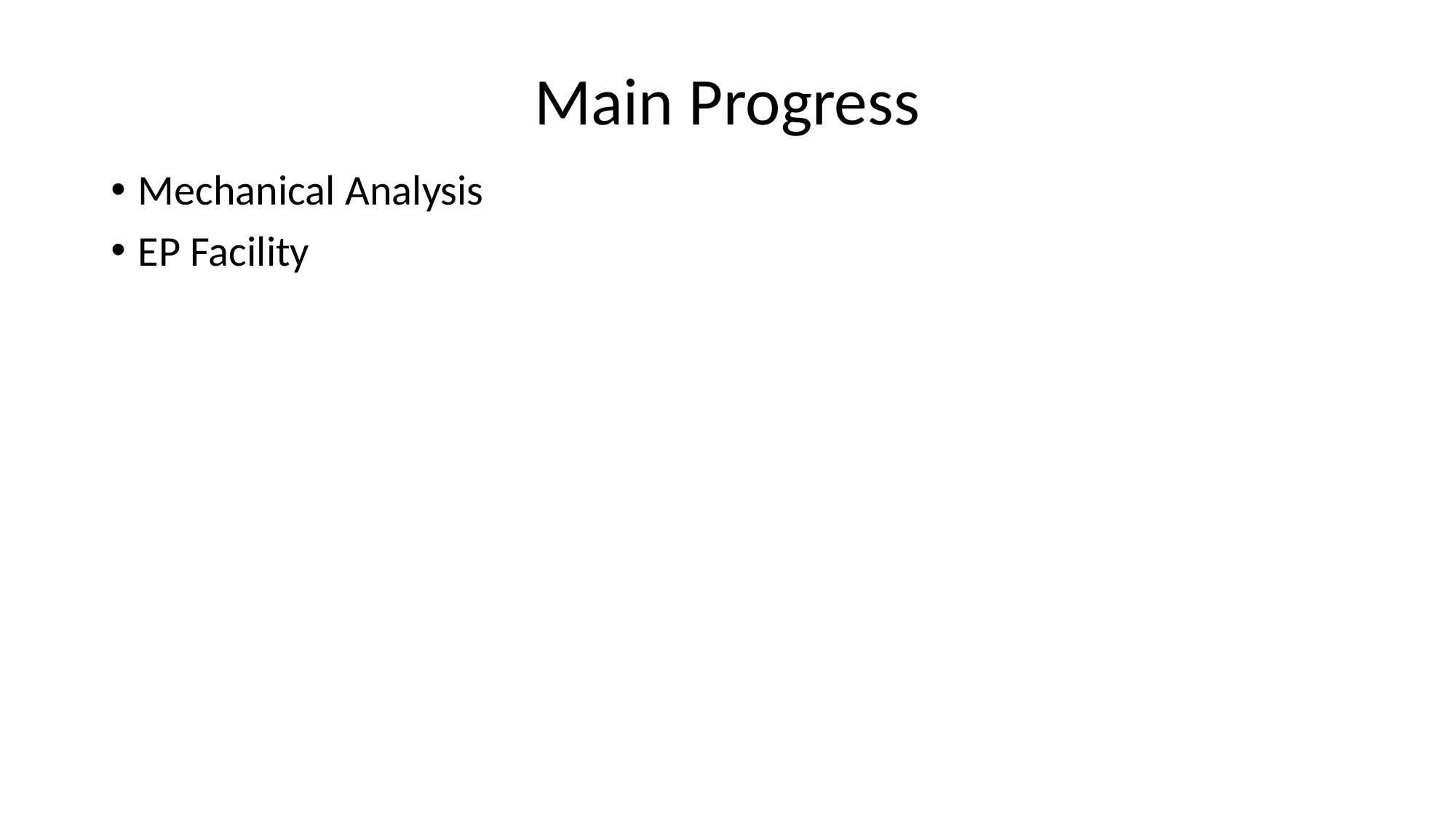

# Main Progress
Mechanical Analysis
EP Facility